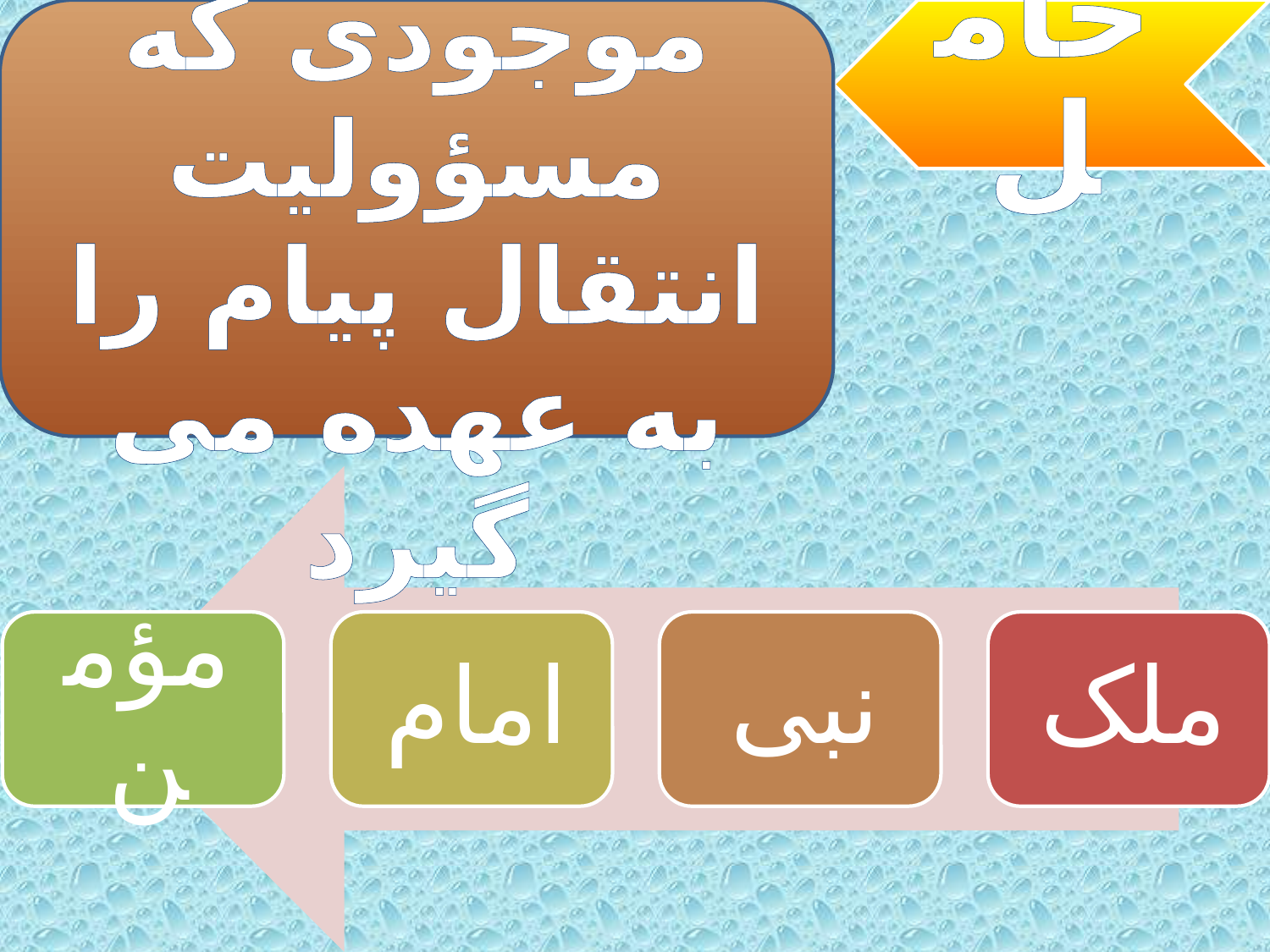

انسان یا هر موجودی که مسؤولیت انتقال پیام را به عهده می گیرد

حامل
ملک
نبی
امام
مؤمن